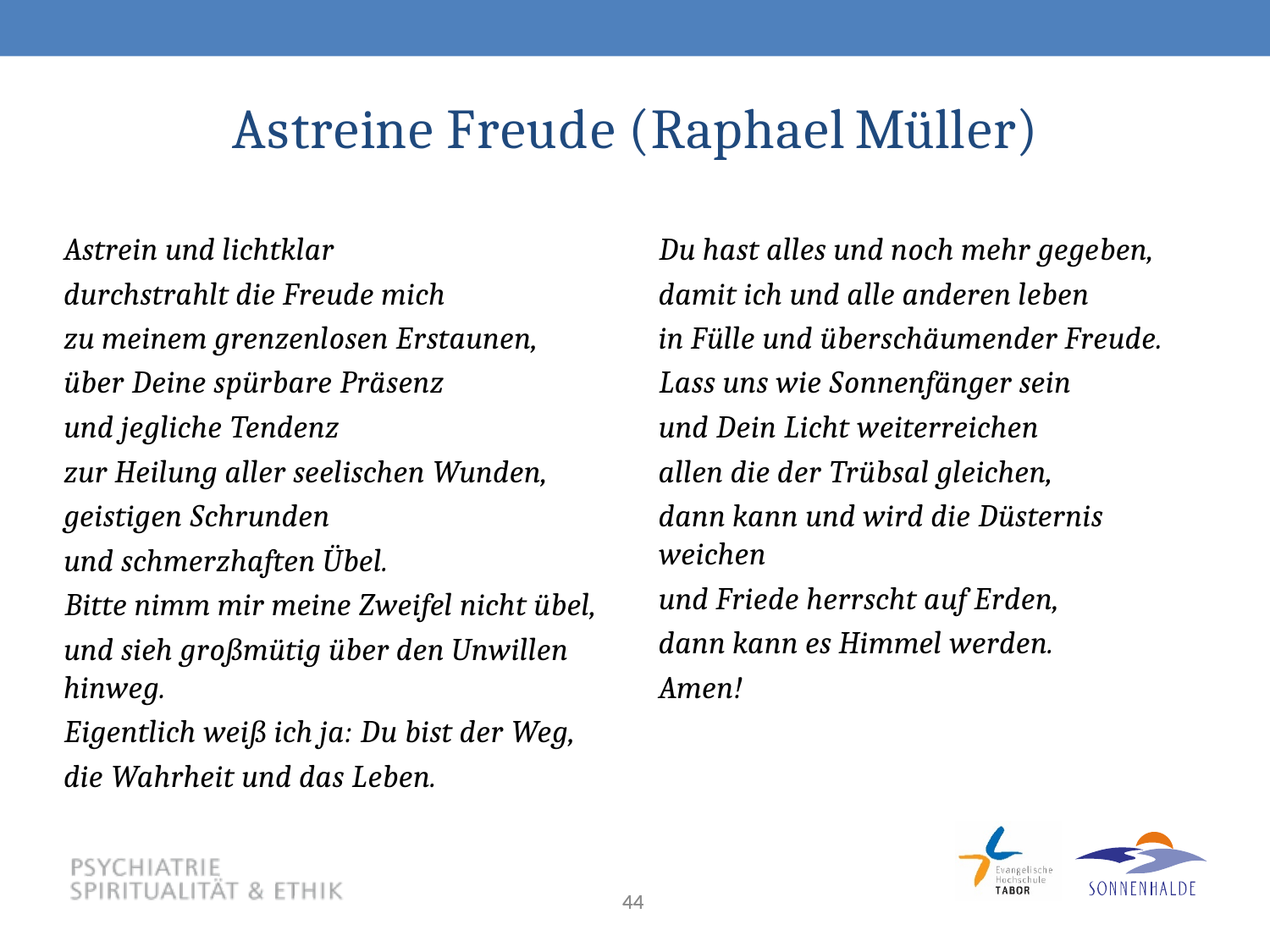

# Astreine Freude (Raphael Müller)
Astrein und lichtklar
durchstrahlt die Freude mich
zu meinem grenzenlosen Erstaunen,
über Deine spürbare Präsenz
und jegliche Tendenz
zur Heilung aller seelischen Wunden,
geistigen Schrunden
und schmerzhaften Übel.
Bitte nimm mir meine Zweifel nicht übel,
und sieh großmütig über den Unwillen hinweg.
Eigentlich weiß ich ja: Du bist der Weg,
die Wahrheit und das Leben.

Du hast alles und noch mehr gegeben,
damit ich und alle anderen leben
in Fülle und überschäumender Freude.
Lass uns wie Sonnenfänger sein
und Dein Licht weiterreichen
allen die der Trübsal gleichen,
dann kann und wird die Düsternis weichen
und Friede herrscht auf Erden,
dann kann es Himmel werden.
Amen!